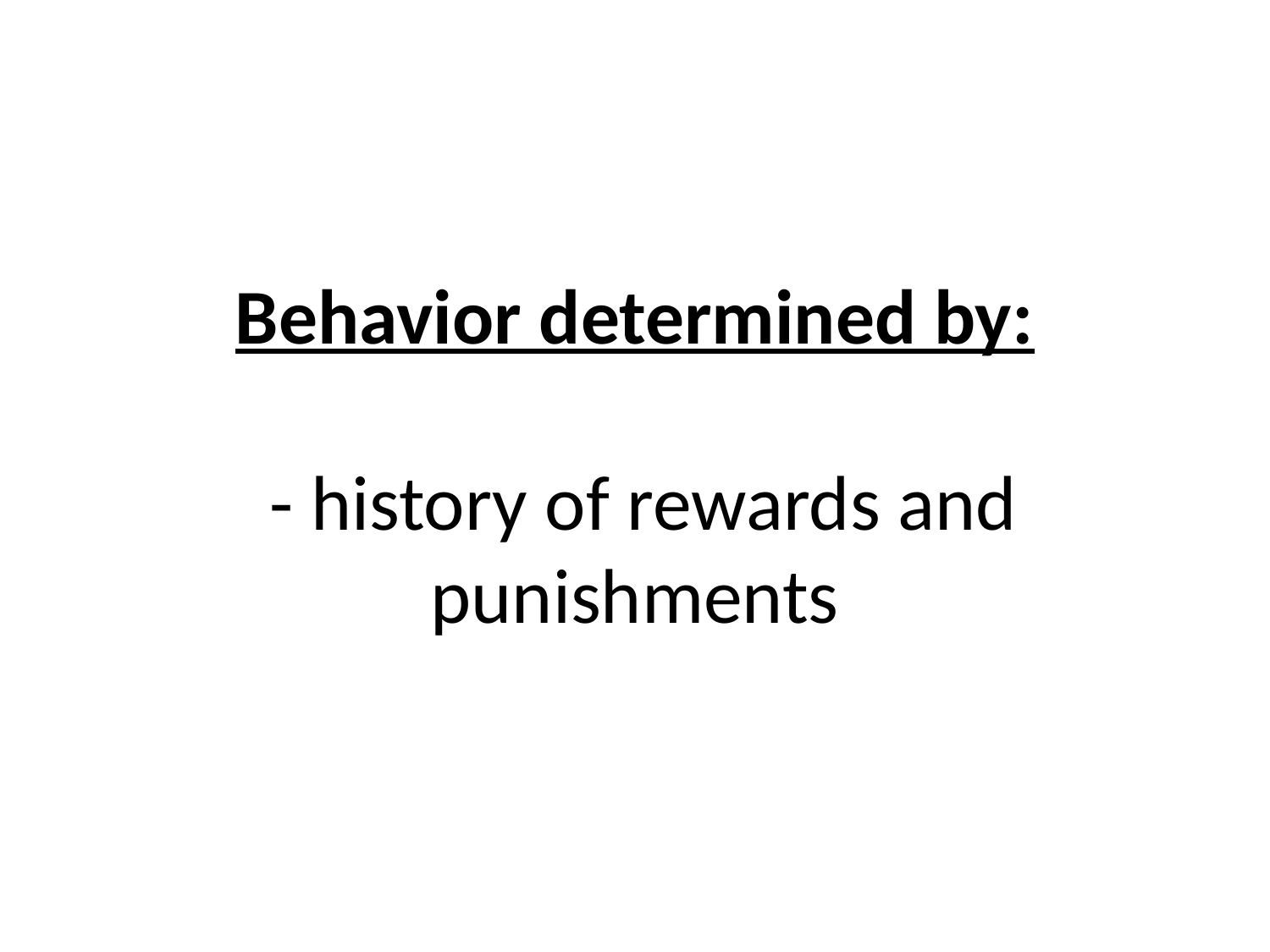

# Behavior determined by: - history of rewards and punishments